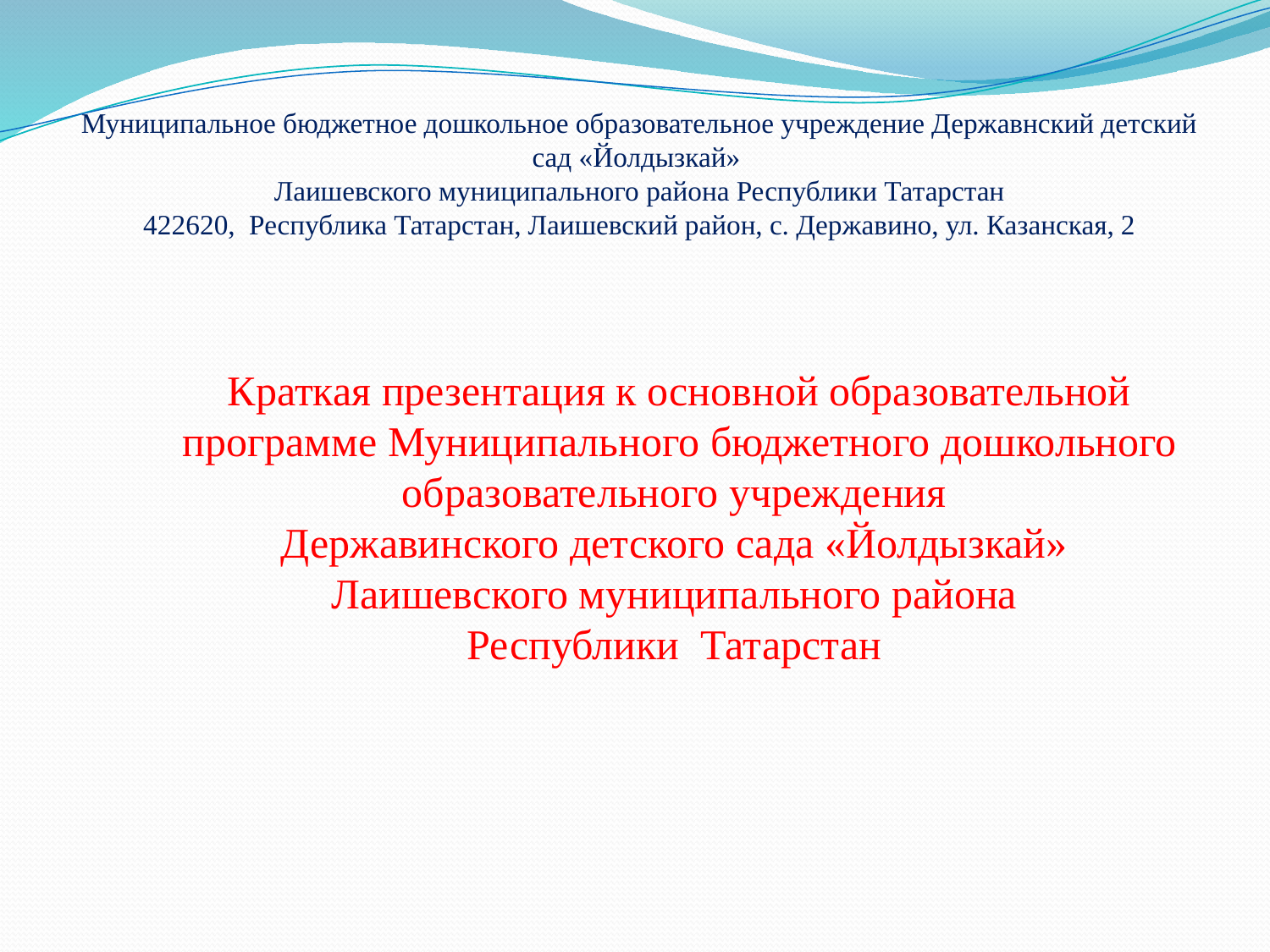

Муниципальное бюджетное дошкольное образовательное учреждение Державнский детский сад «Йолдызкай»
Лаишевского муниципального района Республики Татарстан
422620,  Республика Татарстан, Лаишевский район, с. Державино, ул. Казанская, 2
Краткая презентация к основной образовательной программе Муниципального бюджетного дошкольного образовательного учреждения
Державинского детского сада «Йолдызкай»
Лаишевского муниципального района
Республики  Татарстан